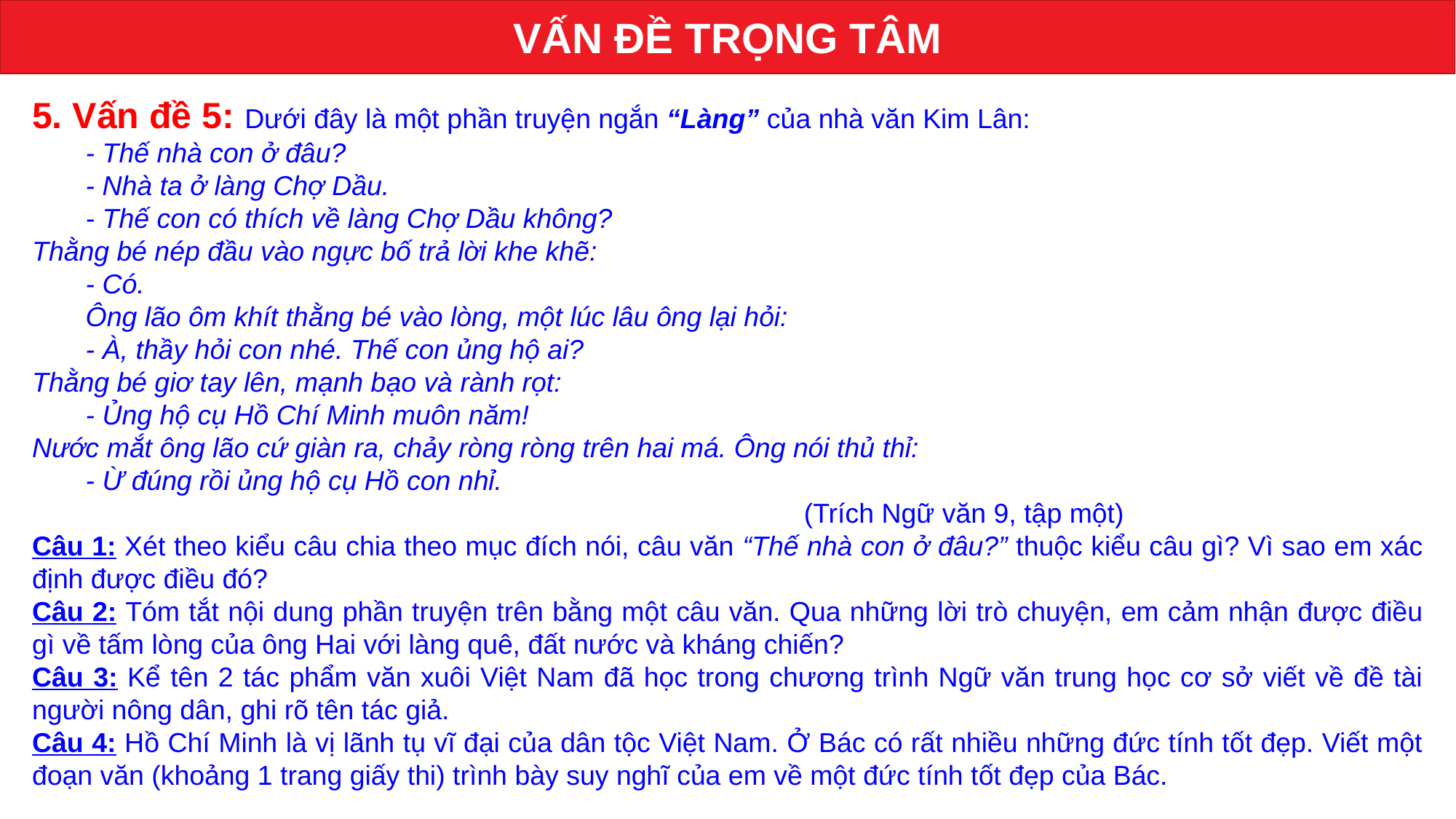

VẤN ĐỀ TRỌNG TÂM
5. Vấn đề 5: Dưới đây là một phần truyện ngắn “Làng” của nhà văn Kim Lân:
       - Thế nhà con ở đâu?
       - Nhà ta ở làng Chợ Dầu.
       - Thế con có thích về làng Chợ Dầu không?
Thằng bé nép đầu vào ngực bố trả lời khe khẽ:
       - Có.
       Ông lão ôm khít thằng bé vào lòng, một lúc lâu ông lại hỏi:
       - À, thầy hỏi con nhé. Thế con ủng hộ ai?
Thằng bé giơ tay lên, mạnh bạo và rành rọt:
       - Ủng hộ cụ Hồ Chí Minh muôn năm!
Nước mắt ông lão cứ giàn ra, chảy ròng ròng trên hai má. Ông nói thủ thỉ:
       - Ừ đúng rồi ủng hộ cụ Hồ con nhỉ.
                                                       				 (Trích Ngữ văn 9, tập một)
Câu 1: Xét theo kiểu câu chia theo mục đích nói, câu văn “Thế nhà con ở đâu?” thuộc kiểu câu gì? Vì sao em xác định được điều đó?
Câu 2: Tóm tắt nội dung phần truyện trên bằng một câu văn. Qua những lời trò chuyện, em cảm nhận được điều gì về tấm lòng của ông Hai với làng quê, đất nước và kháng chiến?
Câu 3: Kể tên 2 tác phẩm văn xuôi Việt Nam đã học trong chương trình Ngữ văn trung học cơ sở viết về đề tài người nông dân, ghi rõ tên tác giả.
Câu 4: Hồ Chí Minh là vị lãnh tụ vĩ đại của dân tộc Việt Nam. Ở Bác có rất nhiều những đức tính tốt đẹp. Viết một đoạn văn (khoảng 1 trang giấy thi) trình bày suy nghĩ của em về một đức tính tốt đẹp của Bác.